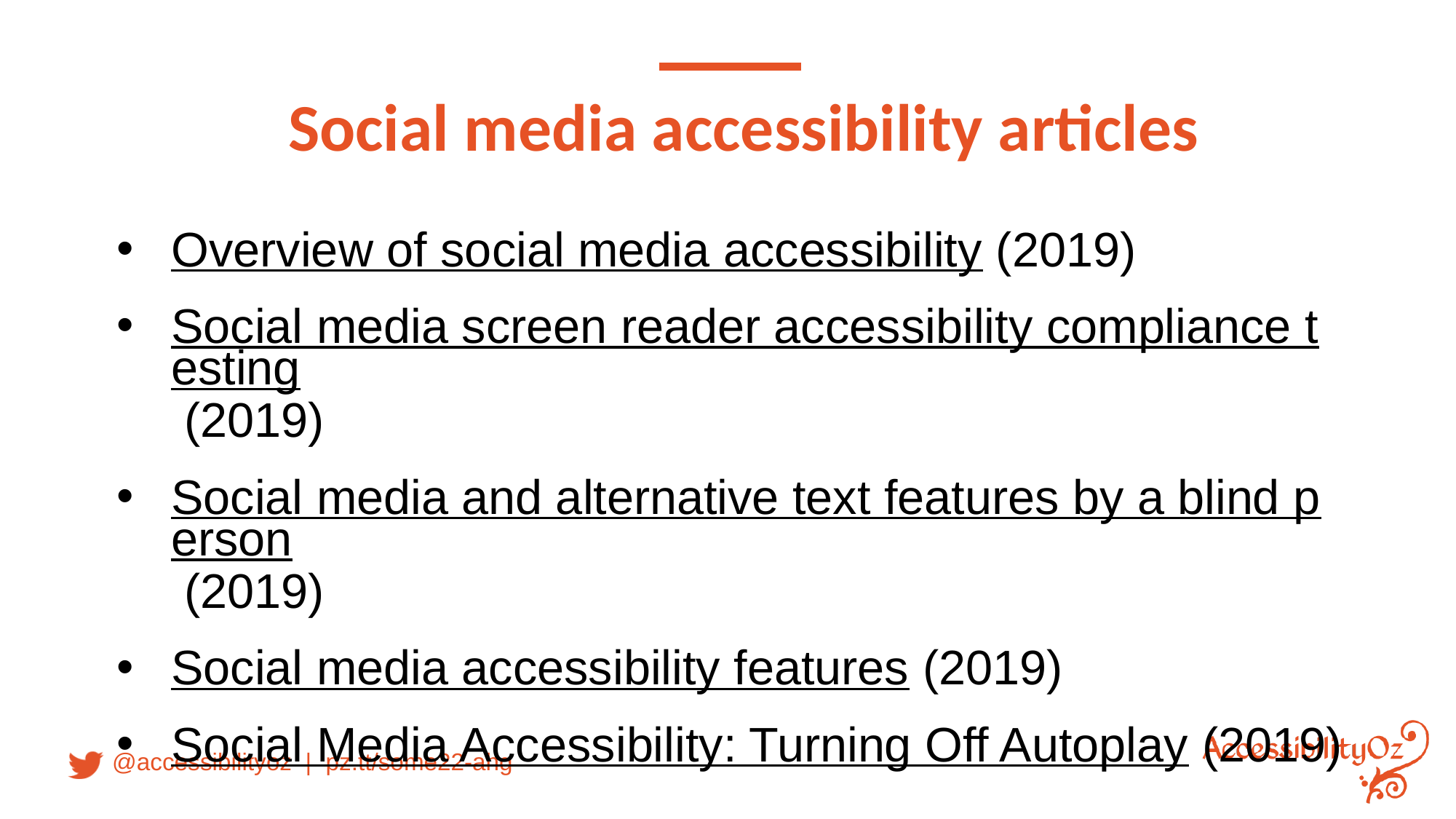

# Social media accessibility articles
Overview of social media accessibility (2019)
Social media screen reader accessibility compliance testing (2019)
Social media and alternative text features by a blind person (2019)
Social media accessibility features (2019)
Social Media Accessibility: Turning Off Autoplay (2019)